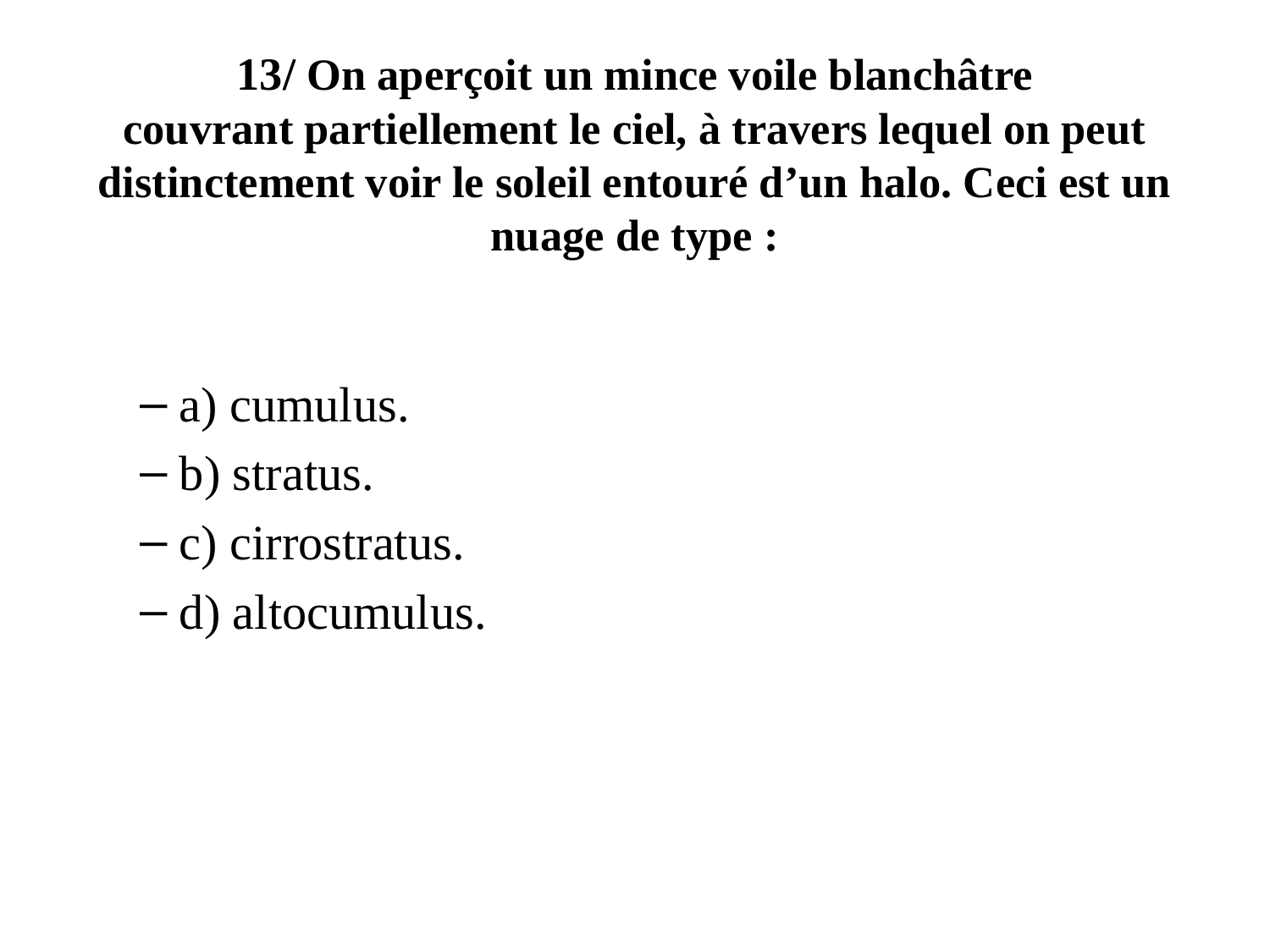

# 13/ On aperçoit un mince voile blanchâtre couvrant partiellement le ciel, à travers lequel on peut distinctement voir le soleil entouré d’un halo. Ceci est un nuage de type :
a) cumulus.
b) stratus.
c) cirrostratus.
d) altocumulus.